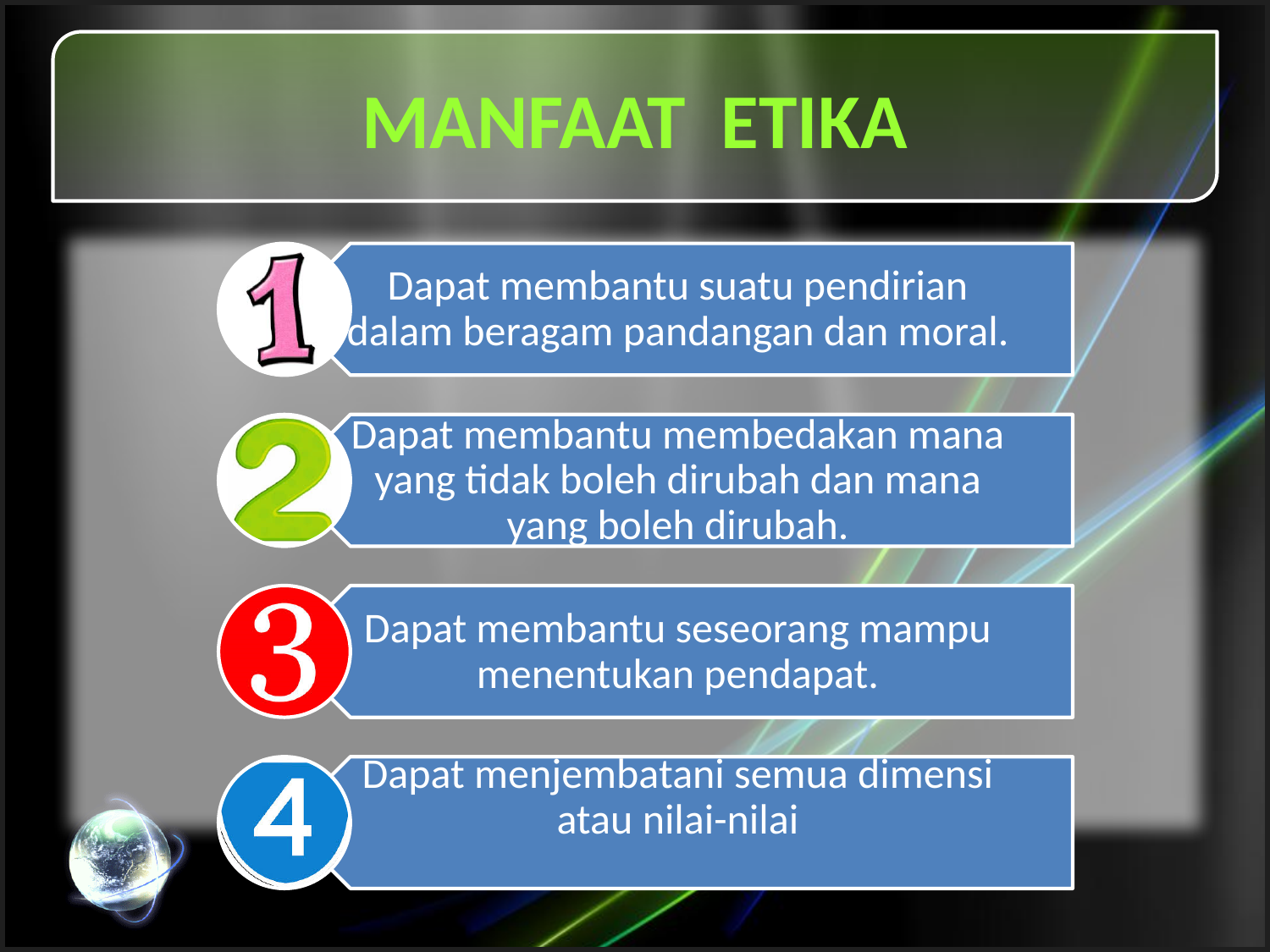

# MANFAAT  ETIKA
Dapat membantu suatu pendirian dalam beragam pandangan dan moral.
Dapat membantu membedakan mana yang tidak boleh dirubah dan mana yang boleh dirubah.
Dapat membantu seseorang mampu menentukan pendapat.
Dapat menjembatani semua dimensi atau nilai-nilai